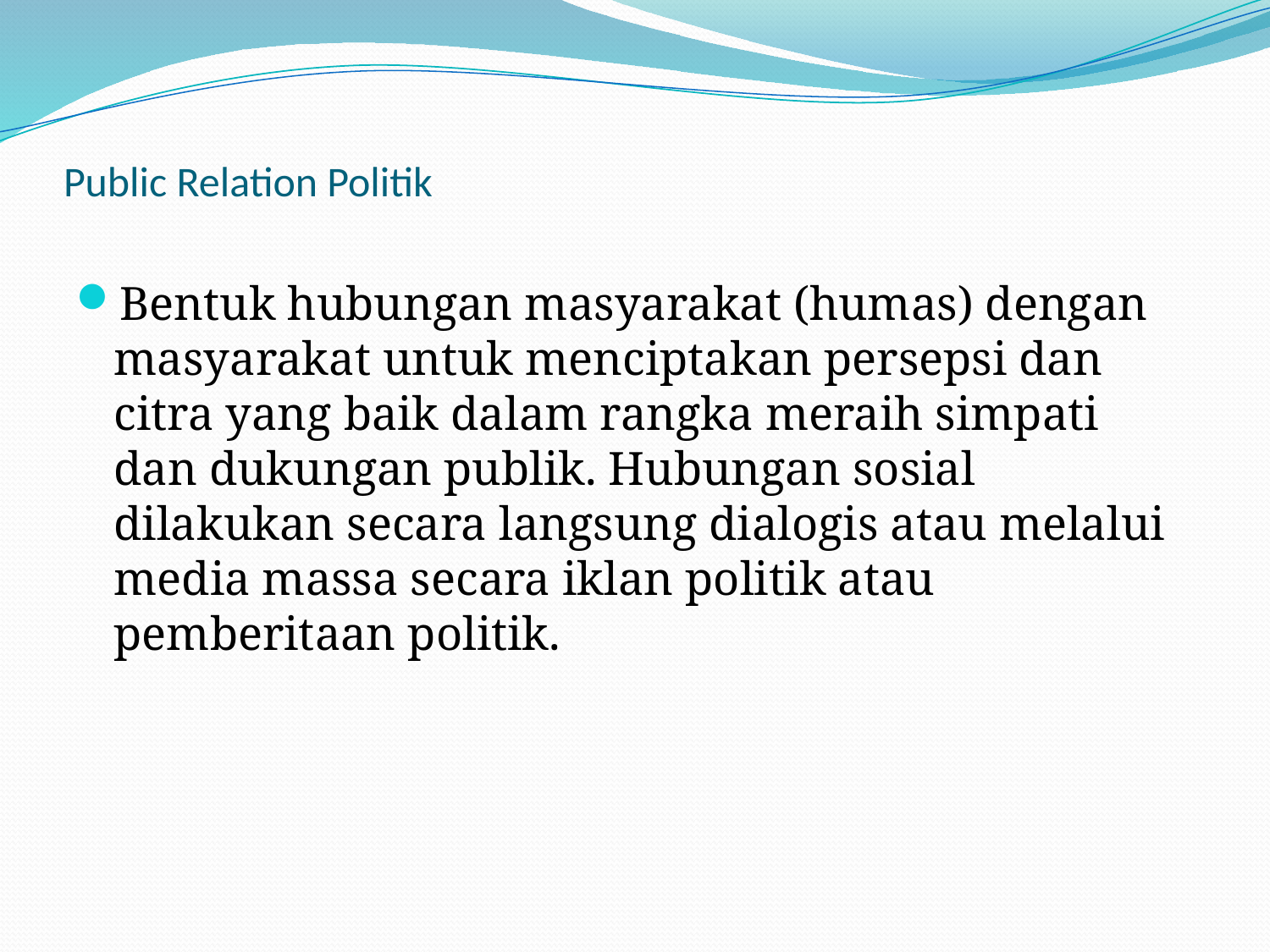

# Public Relation Politik
Bentuk hubungan masyarakat (humas) dengan masyarakat untuk menciptakan persepsi dan citra yang baik dalam rangka meraih simpati dan dukungan publik. Hubungan sosial dilakukan secara langsung dialogis atau melalui media massa secara iklan politik atau pemberitaan politik.